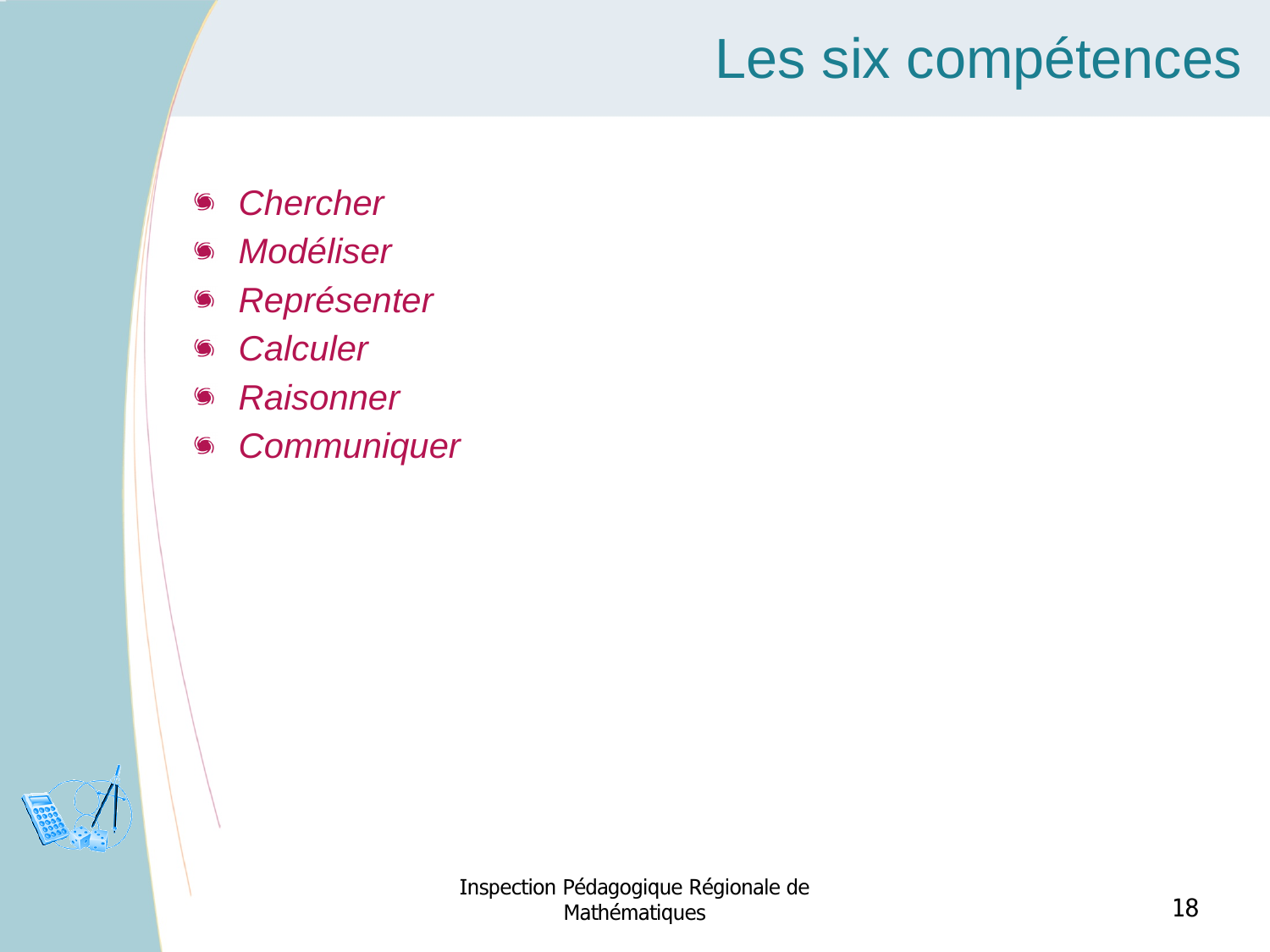

Les six compétences
Chercher
Modéliser
Représenter
Calculer
Raisonner
Communiquer

Inspection Pédagogique Régionale de Mathématiques
18